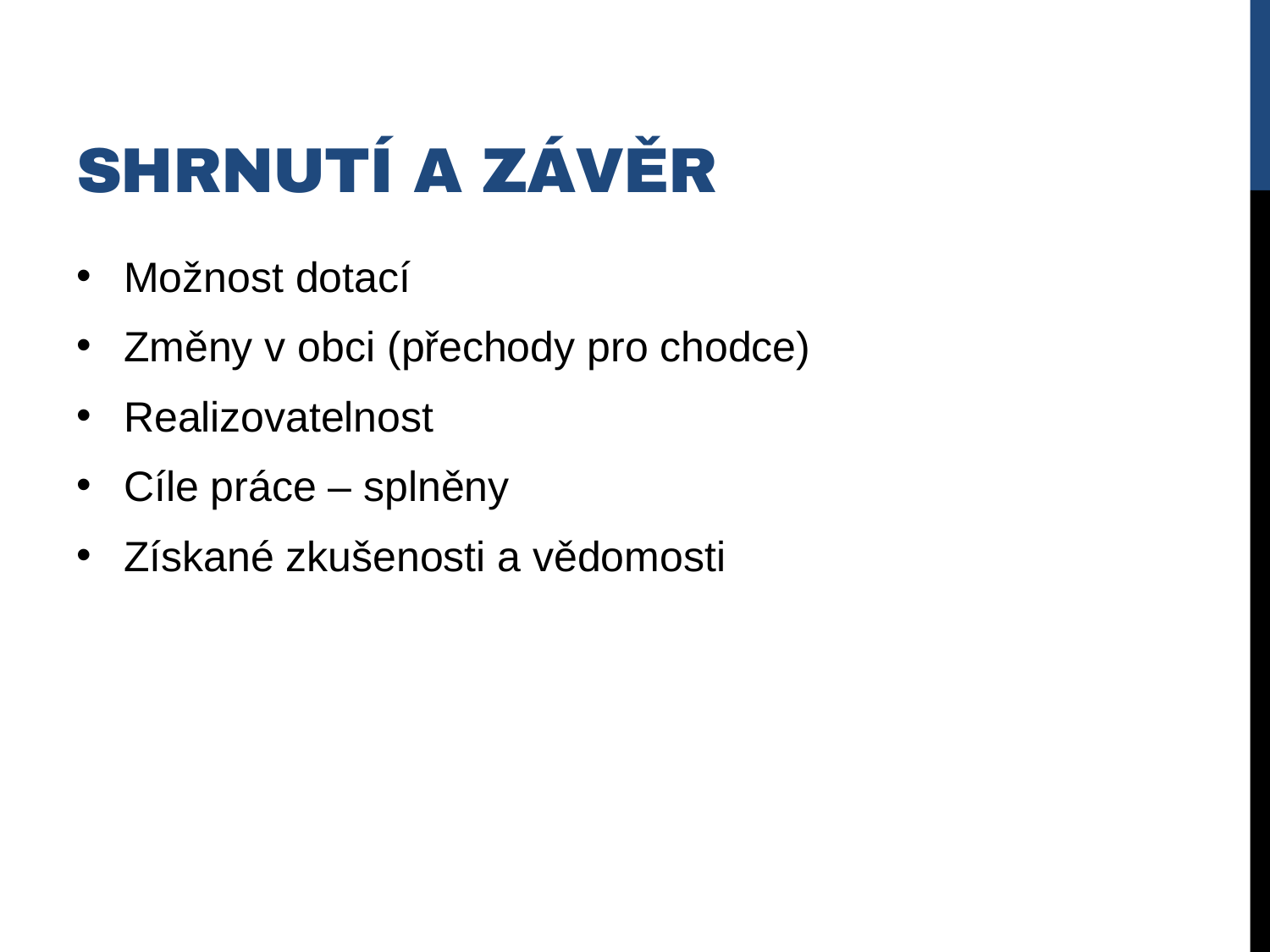

# Shrnutí a závěr
Možnost dotací
Změny v obci (přechody pro chodce)
Realizovatelnost
Cíle práce – splněny
Získané zkušenosti a vědomosti